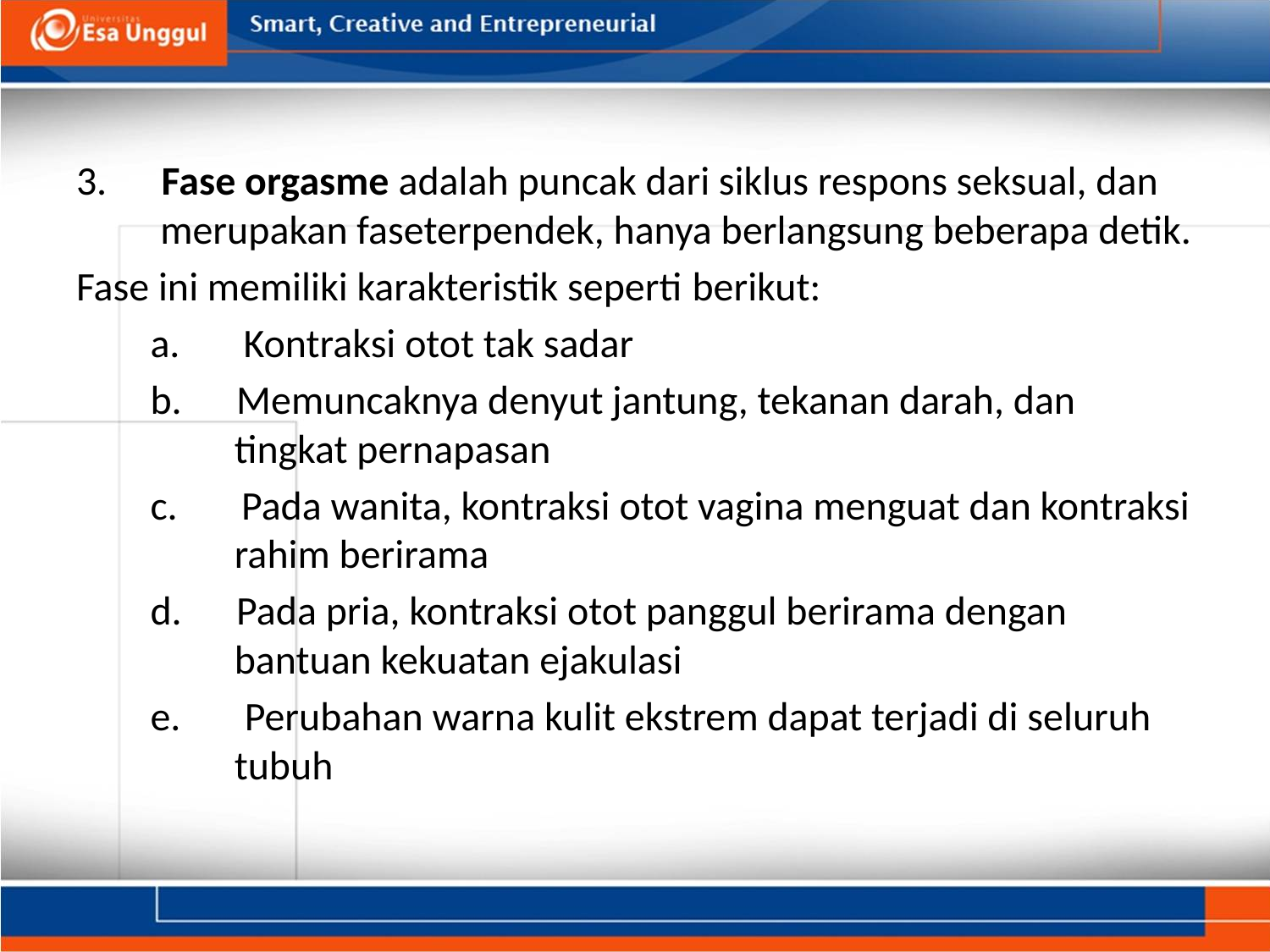

#
3.      Fase orgasme adalah puncak dari siklus respons seksual, dan merupakan faseterpendek, hanya berlangsung beberapa detik.
Fase ini memiliki karakteristik seperti berikut:
a.       Kontraksi otot tak sadar
b.      Memuncaknya denyut jantung, tekanan darah, dan tingkat pernapasan
c.       Pada wanita, kontraksi otot vagina menguat dan kontraksi rahim berirama
d.      Pada pria, kontraksi otot panggul berirama dengan bantuan kekuatan ejakulasi
e.       Perubahan warna kulit ekstrem dapat terjadi di seluruh tubuh